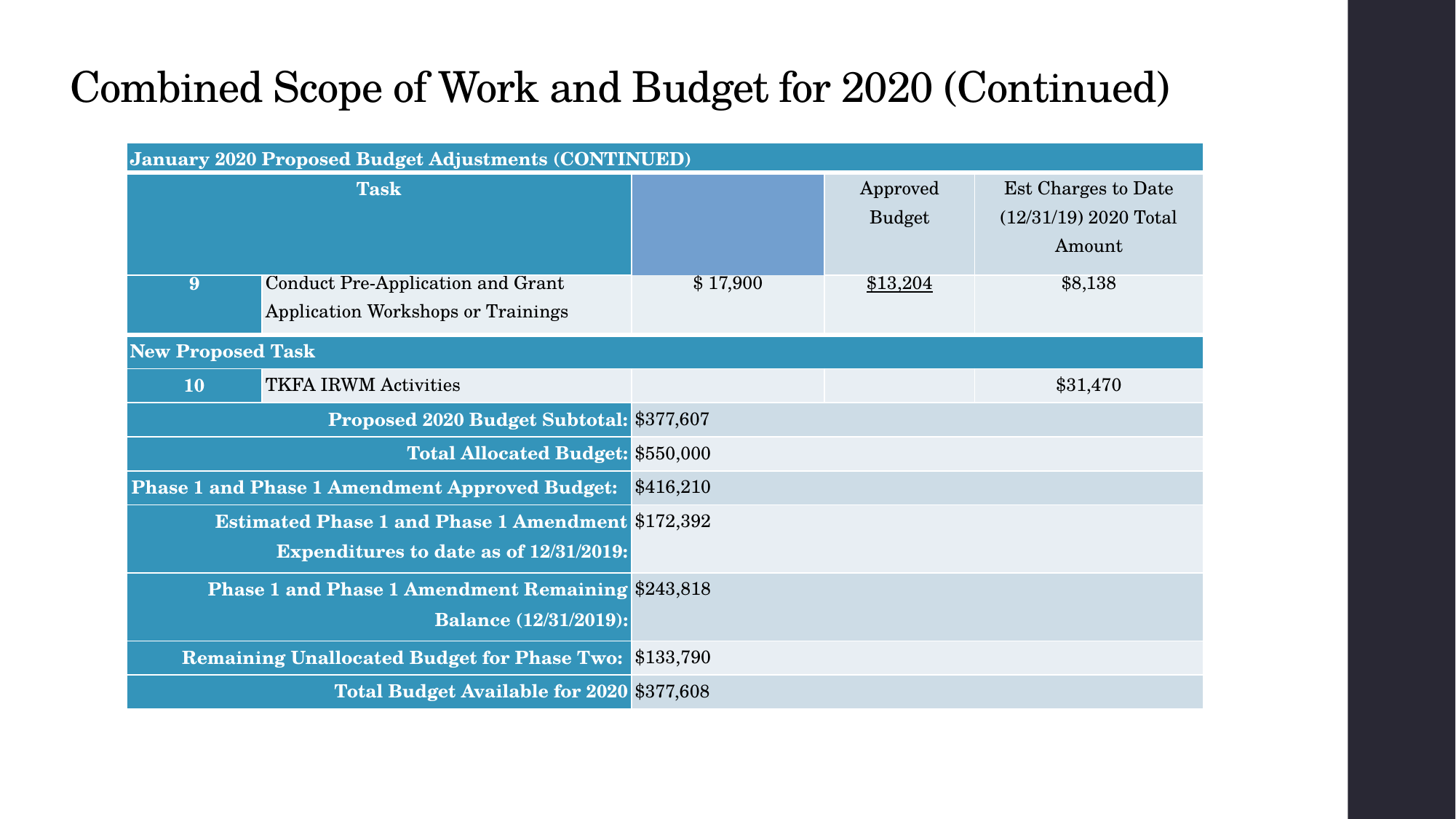

Combined Scope of Work and Budget for 2020 (Continued)
| January 2020 Proposed Budget Adjustments (CONTINUED) |  |  |  |  |
| --- | --- | --- | --- | --- |
| Task |  | Approved Budget | Est Charges to Date (12/31/19) | 2020 Total Amount |
| 9 | Conduct Pre-Application and Grant Application Workshops or Trainings | $ 17,900 | $13,204 | $8,138 |
| --- | --- | --- | --- | --- |
| New Proposed Task |  |  |  |  |
| 10 | TKFA IRWM Activities |  |  | $31,470 |
| Proposed 2020 Budget Subtotal: |  | $377,607 |  |  |
| Total Allocated Budget: |  | $550,000 |  |  |
| Phase 1 and Phase 1 Amendment Approved Budget: |  | $416,210 |  |  |
| Estimated Phase 1 and Phase 1 Amendment Expenditures to date as of 12/31/2019: |  | $172,392 |  |  |
| Phase 1 and Phase 1 Amendment Remaining Balance (12/31/2019): |  | $243,818 |  |  |
| Remaining Unallocated Budget for Phase Two: |  | $133,790 |  |  |
| Total Budget Available for 2020 |  | $377,608 |  |  |